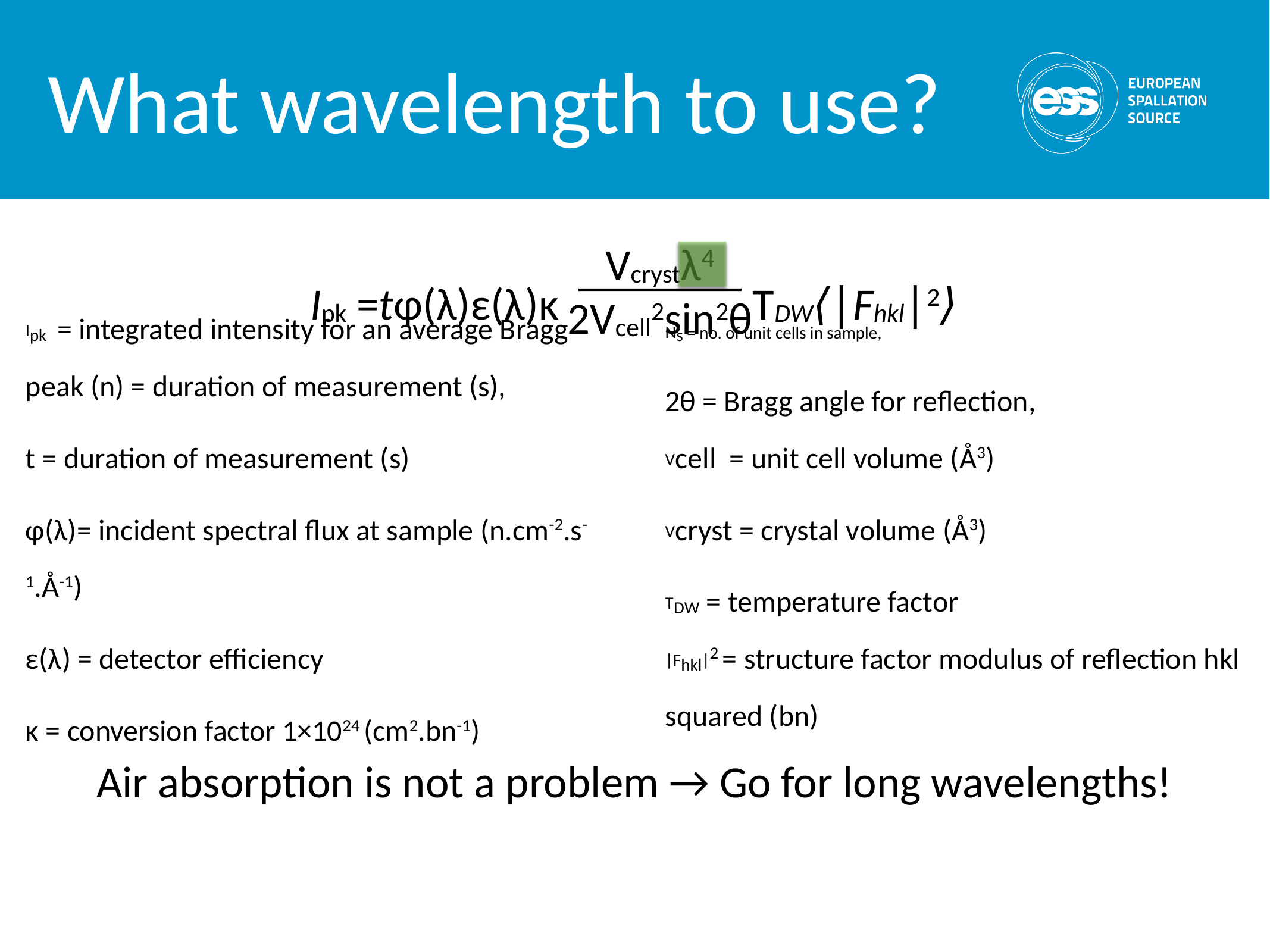

# What wavelength to use?
Vcrystλ4
2Vcell2sin2θ

Ipk =tφ(λ)ε(λ)κ
TDW⟨∣Fhkl∣2⟩

Ipk  = integrated intensity for an average Bragg peak (n) = duration of measurement (s),
t = duration of measurement (s)
φ(λ)= incident spectral flux at sample (n.cm-2.s-1.Å-1)
ε(λ) = detector efficiency
κ = conversion factor 1×1024 (cm2.bn-1)
Ns = no. of unit cells in sample,
2θ = Bragg angle for reflection,
Vcell  = unit cell volume (Å3)
Vcryst = crystal volume (Å3)
TDW = temperature factor
|Fhkl|2 = structure factor modulus of reflection hkl squared (bn)
Air absorption is not a problem → Go for long wavelengths!